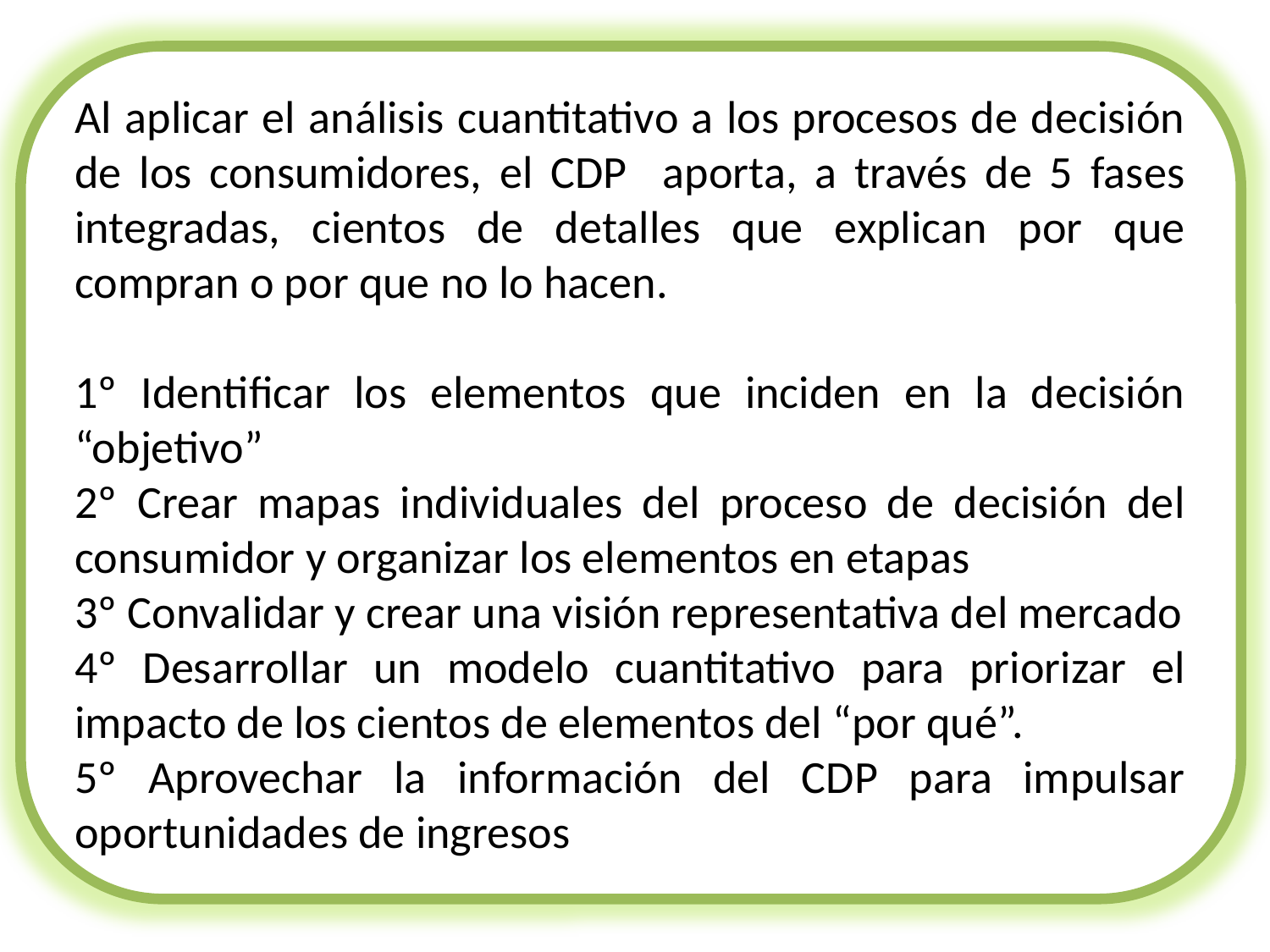

Al aplicar el análisis cuantitativo a los procesos de decisión de los consumidores, el CDP  aporta, a través de 5 fases integradas, cientos de detalles que explican por que compran o por que no lo hacen.

1º Identificar los elementos que inciden en la decisión “objetivo”
2º Crear mapas individuales del proceso de decisión del consumidor y organizar los elementos en etapas
3º Convalidar y crear una visión representativa del mercado
4º Desarrollar un modelo cuantitativo para priorizar el impacto de los cientos de elementos del “por qué”.
5º Aprovechar la información del CDP para impulsar oportunidades de ingresos